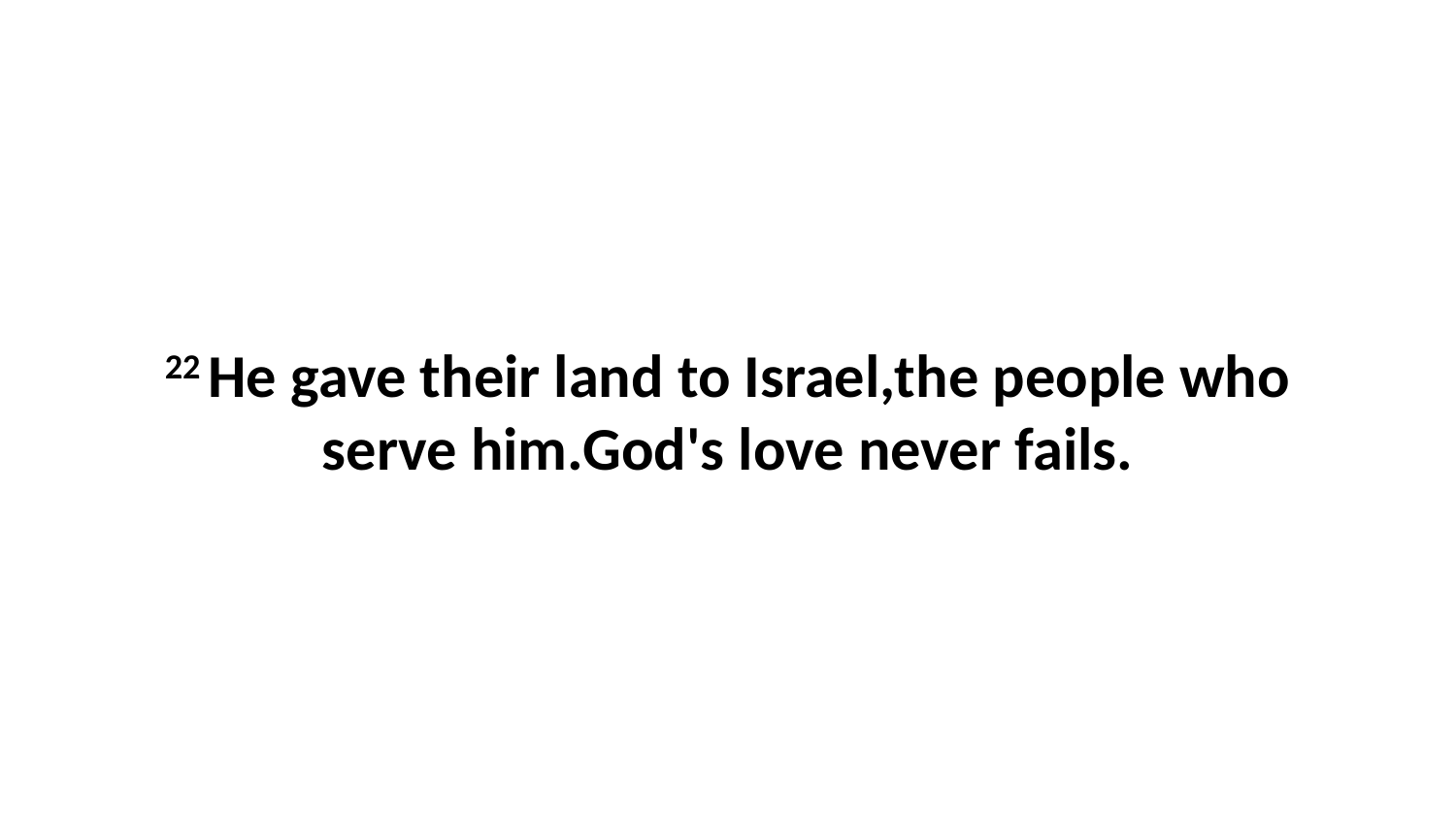

22 He gave their land to Israel,the people who serve him.God's love never fails.